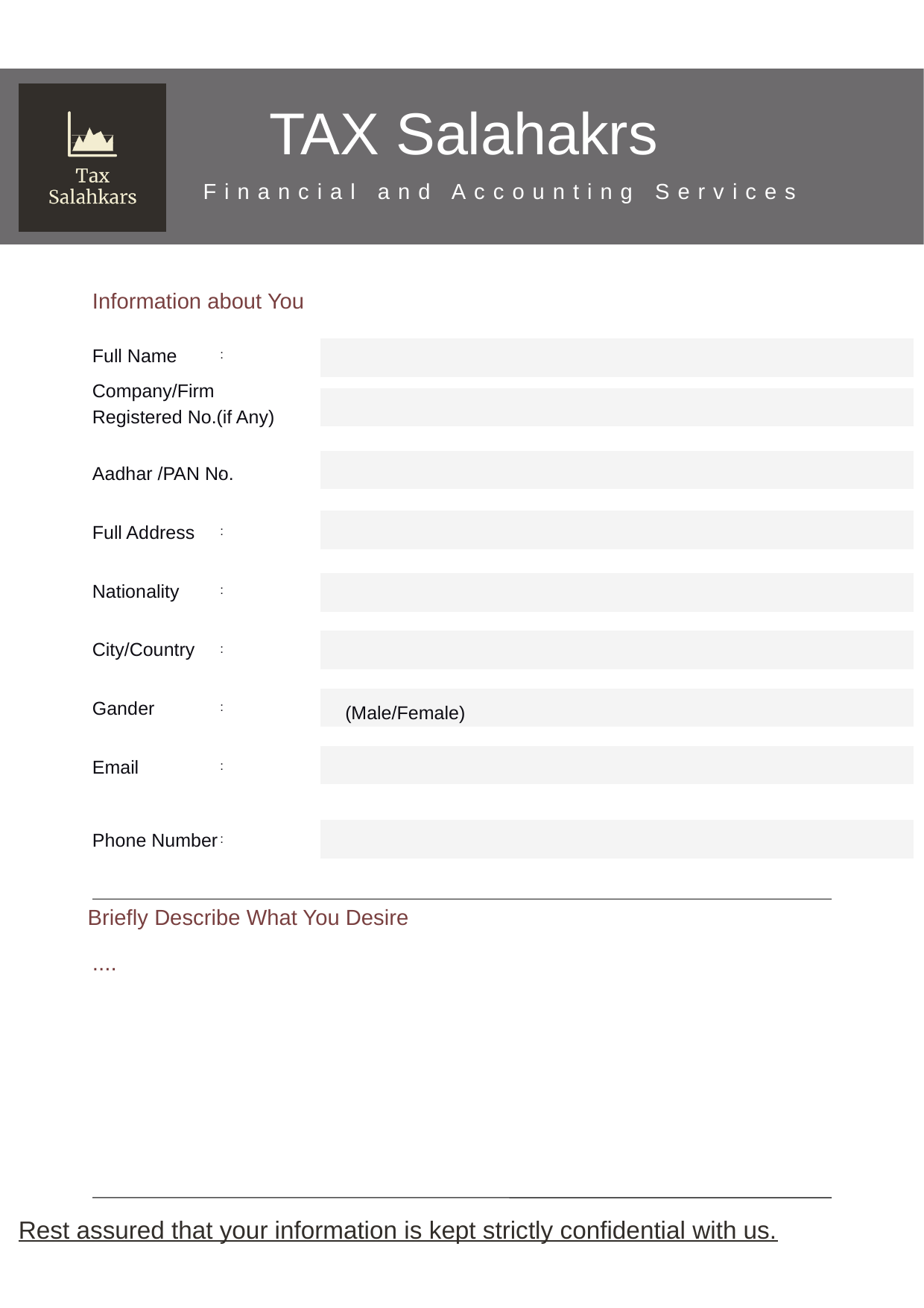

TAX Salahakrs
Financial and Accounting Services
Information about You

Full Name
:
Company/Firm Registered No.(if Any)

Aadhar /PAN No.
:

Full Address
:

Nationality
:

City/Country
:

Gander
:
(Male/Female)

Email
:

Phone Number
:

Briefly Describe What You Desire
....

Rest assured that your information is kept strictly confidential with us.